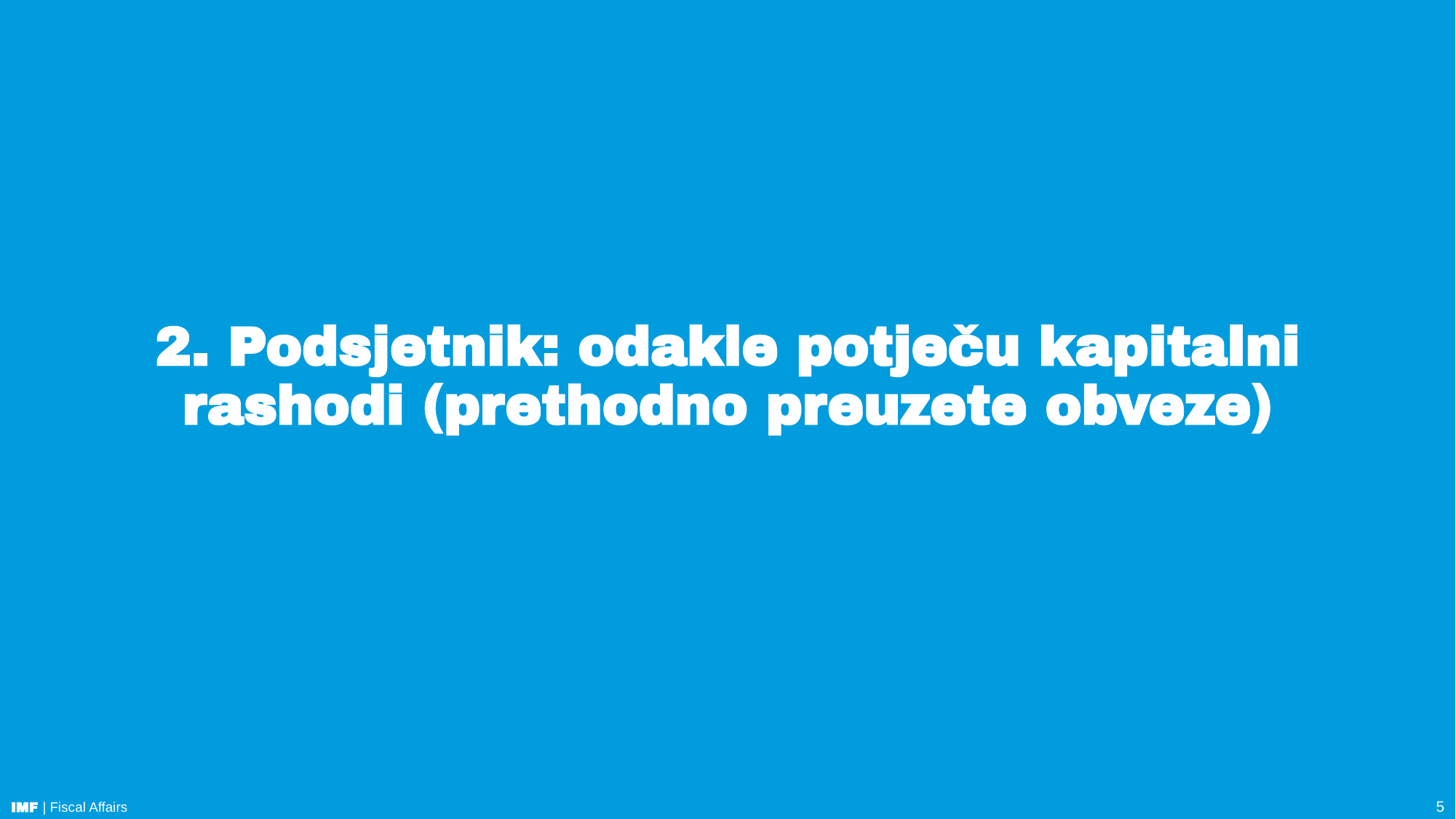

# 2. Podsjetnik: odakle potječu kapitalni rashodi (prethodno preuzete obveze)